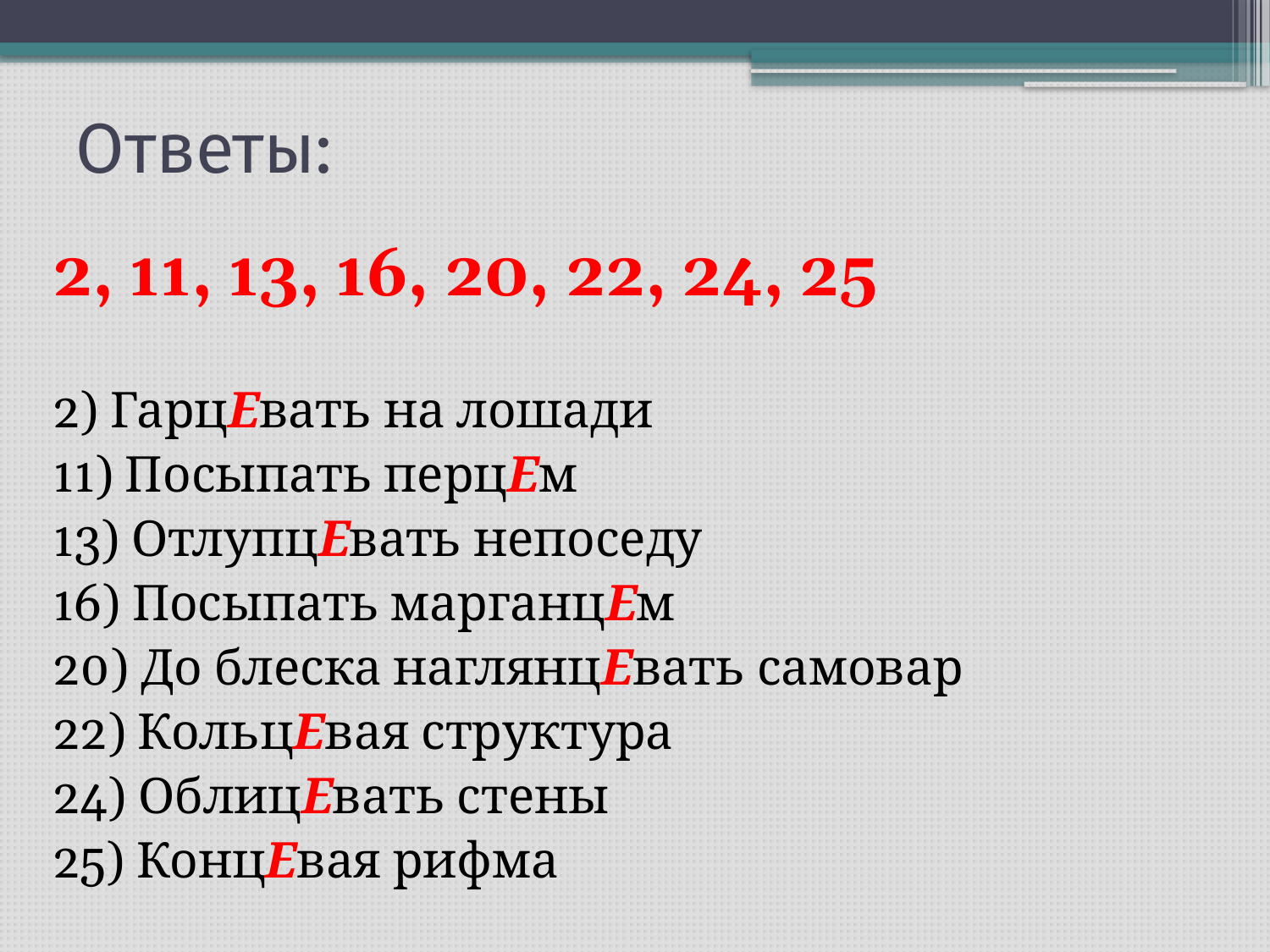

# Ответы:
2, 11, 13, 16, 20, 22, 24, 25

2) ГарцЕвать на лошади
11) Посыпать перцЕм
13) ОтлупцЕвать непоседу
16) Посыпать марганцЕм
20) До блеска наглянцЕвать самовар
22) КольцЕвая структура
24) ОблицЕвать стены
25) КонцЕвая рифма